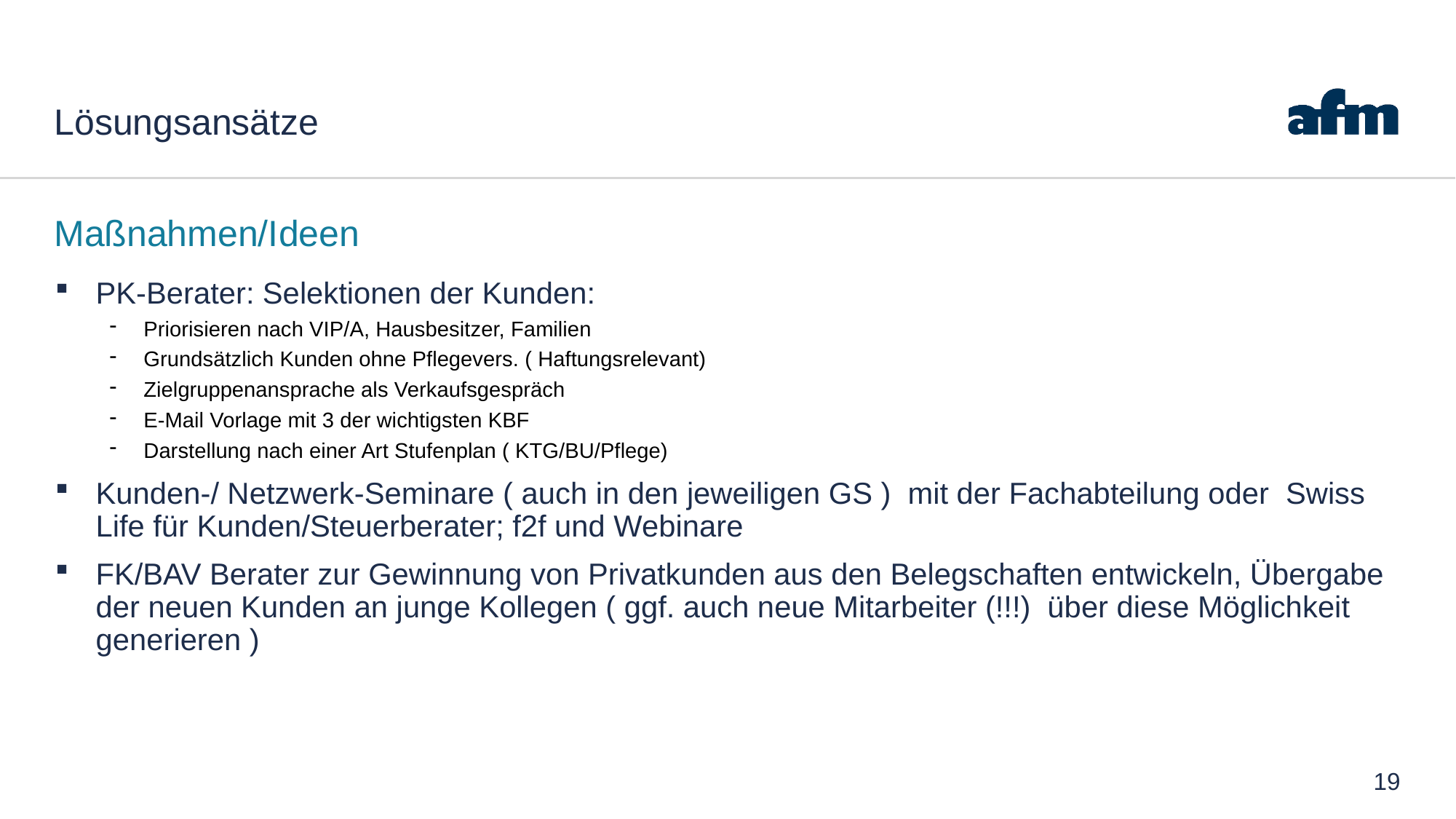

# Lösungsansätze
Maßnahmen/Ideen
PK-Berater: Selektionen der Kunden:
Priorisieren nach VIP/A, Hausbesitzer, Familien
Grundsätzlich Kunden ohne Pflegevers. ( Haftungsrelevant)
Zielgruppenansprache als Verkaufsgespräch
E-Mail Vorlage mit 3 der wichtigsten KBF
Darstellung nach einer Art Stufenplan ( KTG/BU/Pflege)
Kunden-/ Netzwerk-Seminare ( auch in den jeweiligen GS )  mit der Fachabteilung oder  Swiss Life für Kunden/Steuerberater; f2f und Webinare
FK/BAV Berater zur Gewinnung von Privatkunden aus den Belegschaften entwickeln, Übergabe der neuen Kunden an junge Kollegen ( ggf. auch neue Mitarbeiter (!!!)  über diese Möglichkeit generieren )

19